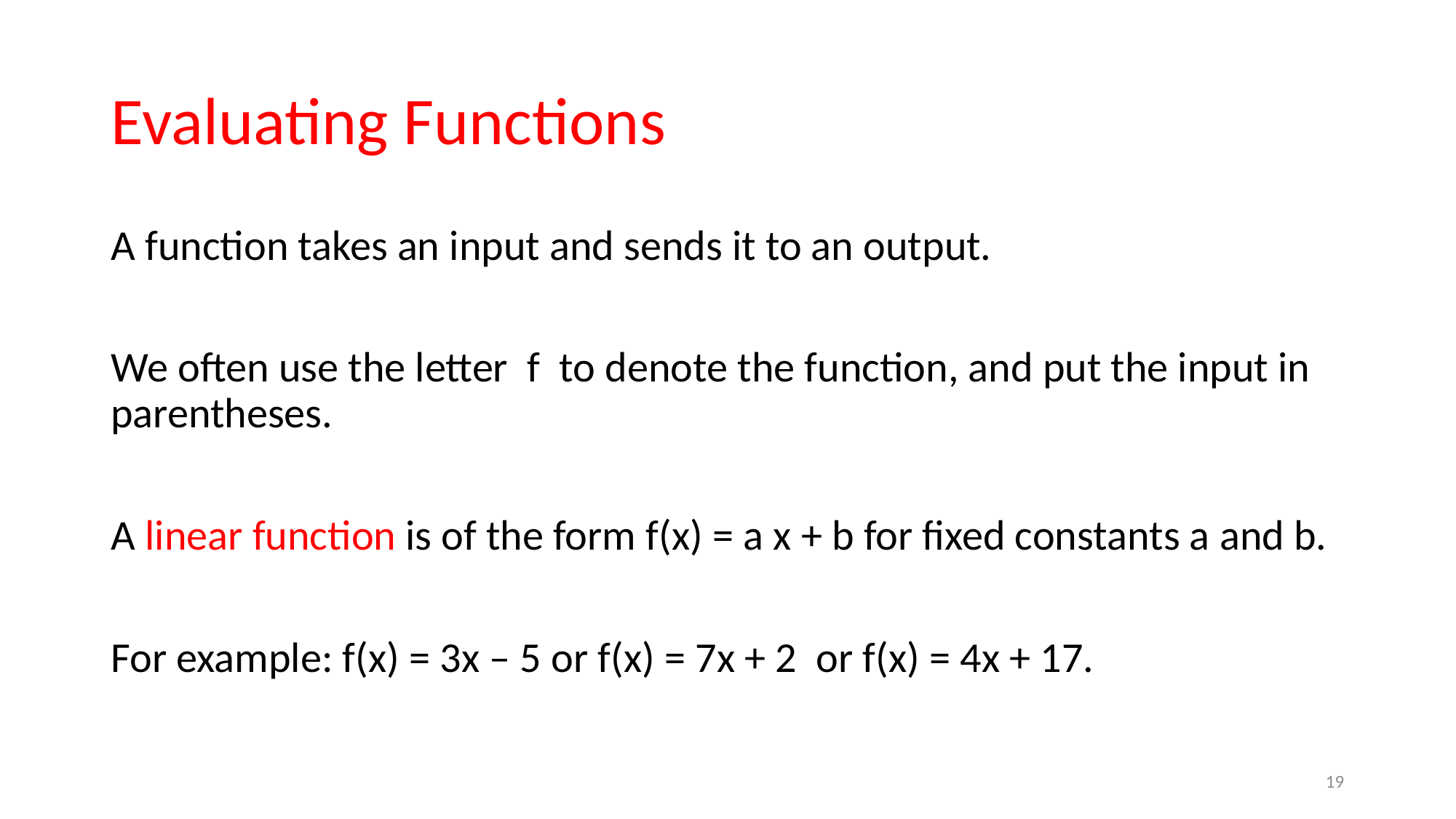

# Evaluating Functions
A function takes an input and sends it to an output.

We often use the letter  f  to denote the function, and put the input in parentheses.

A linear function is of the form f(x) = a x + b for fixed constants a and b.

For example: f(x) = 3x – 5 or f(x) = 7x + 2  or f(x) = 4x + 17.

19